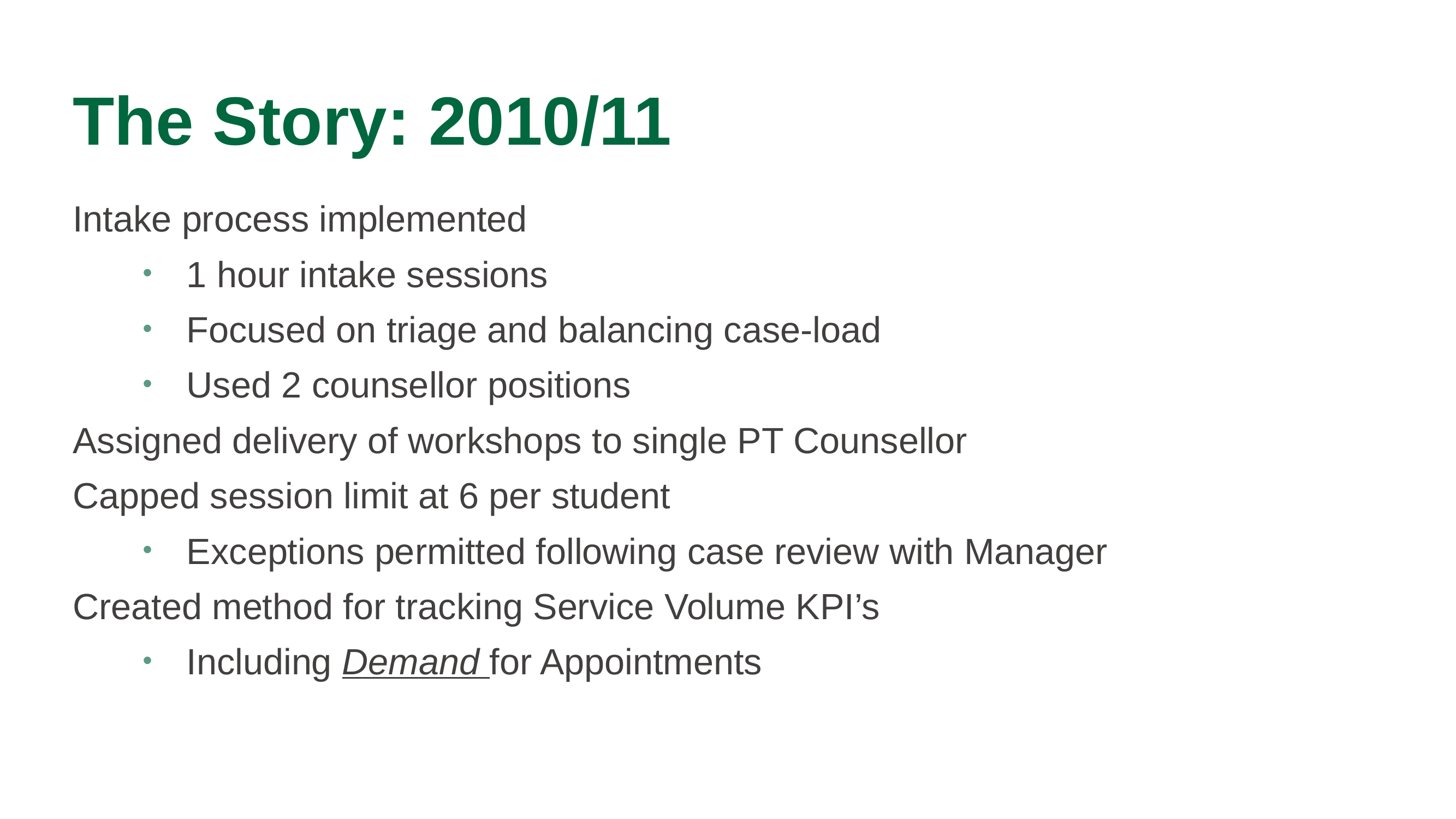

# The Story: 2010/11
Intake process implemented
1 hour intake sessions
Focused on triage and balancing case-load
Used 2 counsellor positions
Assigned delivery of workshops to single PT Counsellor
Capped session limit at 6 per student
Exceptions permitted following case review with Manager
Created method for tracking Service Volume KPI’s
Including Demand for Appointments